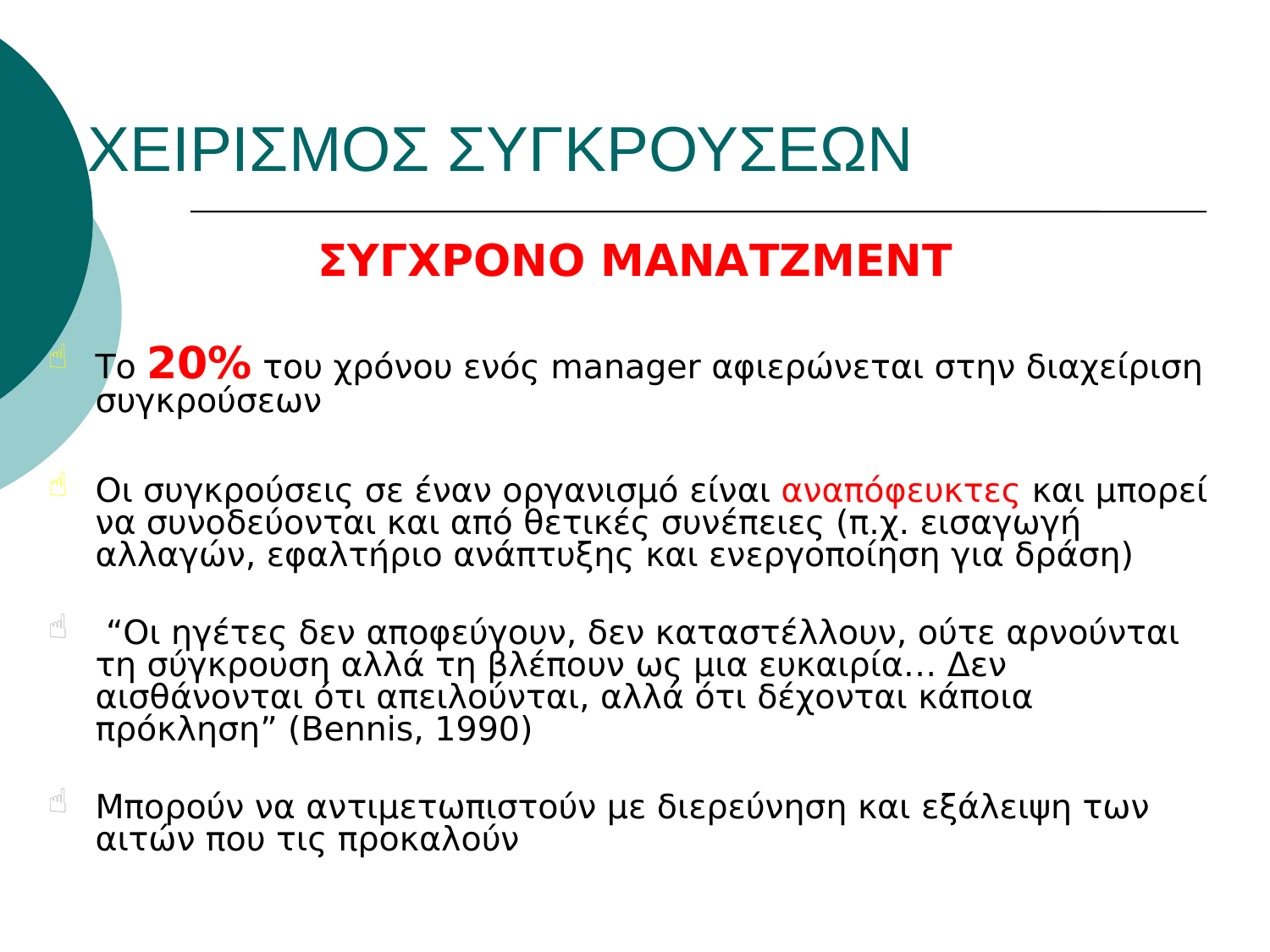

# ΧΕΙΡΙΣΜΟΣ ΣΥΓΚΡΟΥΣΕΩΝ
ΣΥΓΧΡΟΝΟ ΜΑΝΑΤΖΜΕΝΤ

Το 20% του χρόνου ενός manager αφιερώνεται στην διαχείριση συγκρούσεων

Οι συγκρούσεις σε έναν οργανισμό είναι αναπόφευκτες και μπορεί να συνοδεύονται και από θετικές συνέπειες (π.χ. εισαγωγή αλλαγών, εφαλτήριο ανάπτυξης και ενεργοποίηση για δράση)

 “Οι ηγέτες δεν αποφεύγουν, δεν καταστέλλουν, ούτε αρνούνται τη σύγκρουση αλλά τη βλέπουν ως μια ευκαιρία… Δεν αισθάνονται ότι απειλούνται, αλλά ότι δέχονται κάποια πρόκληση” (Bennis, 1990)

Μπορούν να αντιμετωπιστούν με διερεύνηση και εξάλειψη των αιτών που τις προκαλούν